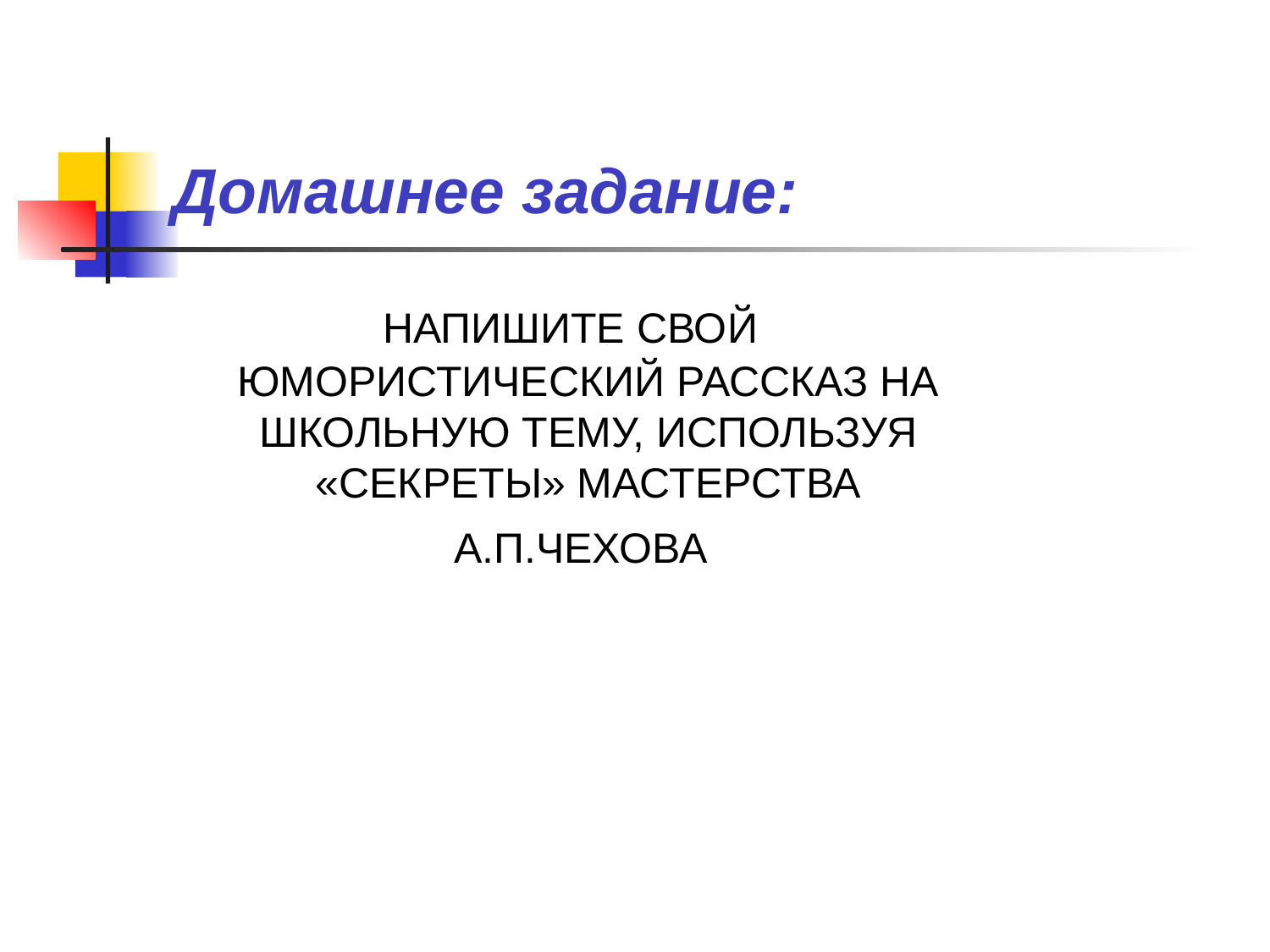

# Домашнее задание:
 Напишите свой юмористический рассказ на школьную тему, используя «секреты» мастерства А.П.Чехова